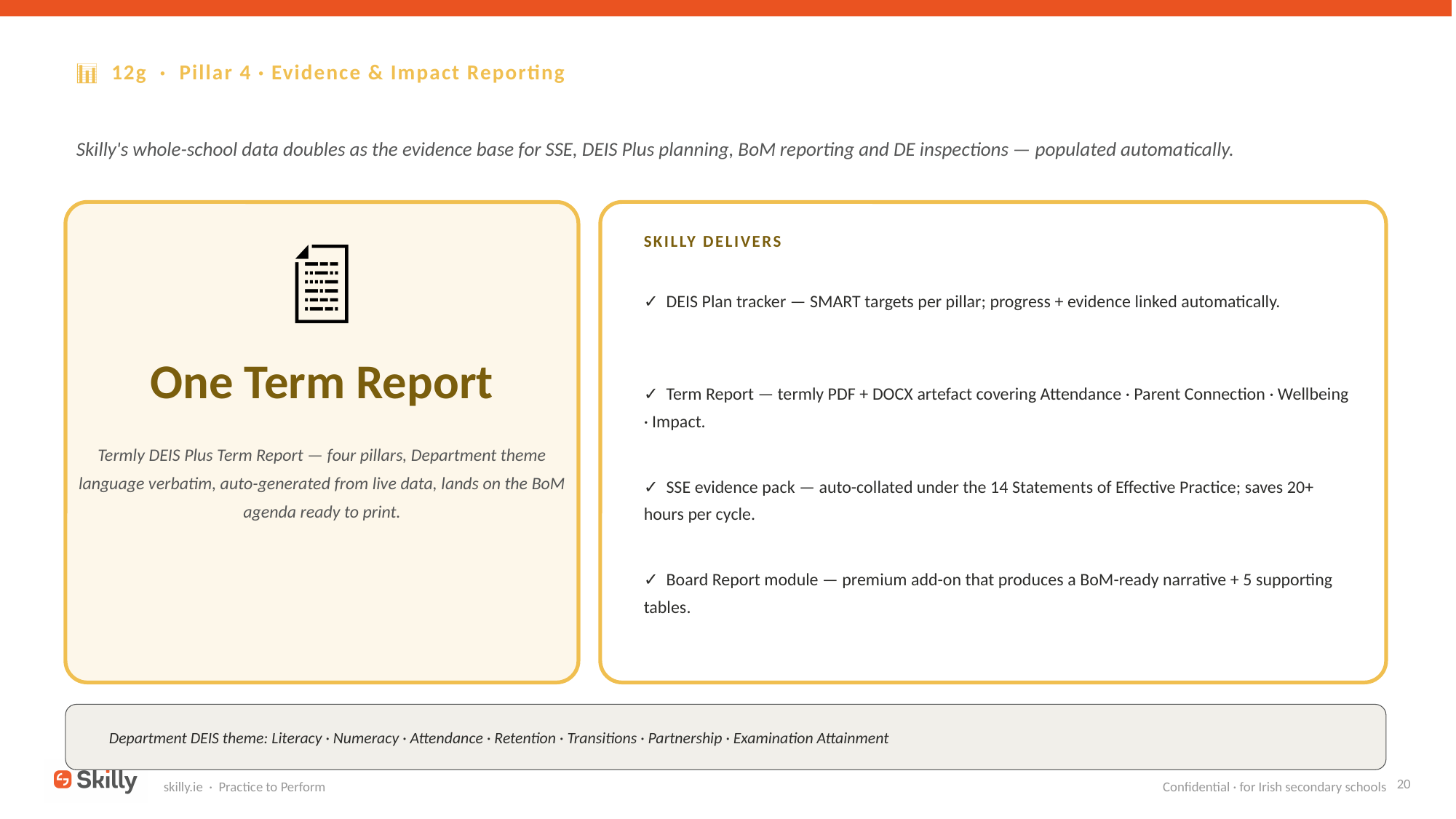

📊  12g  ·  Pillar 4 · Evidence & Impact Reporting
Skilly's whole-school data doubles as the evidence base for SSE, DEIS Plus planning, BoM reporting and DE inspections — populated automatically.

📄
SKILLY DELIVERS
✓  DEIS Plan tracker — SMART targets per pillar; progress + evidence linked automatically.
One Term Report
✓  Term Report — termly PDF + DOCX artefact covering Attendance · Parent Connection · Wellbeing · Impact.
Termly DEIS Plus Term Report — four pillars, Department theme language verbatim, auto-generated from live data, lands on the BoM agenda ready to print.
✓  SSE evidence pack — auto-collated under the 14 Statements of Effective Practice; saves 20+ hours per cycle.
✓  Board Report module — premium add-on that produces a BoM-ready narrative + 5 supporting tables.

Department DEIS theme: Literacy · Numeracy · Attendance · Retention · Transitions · Partnership · Examination Attainment
20